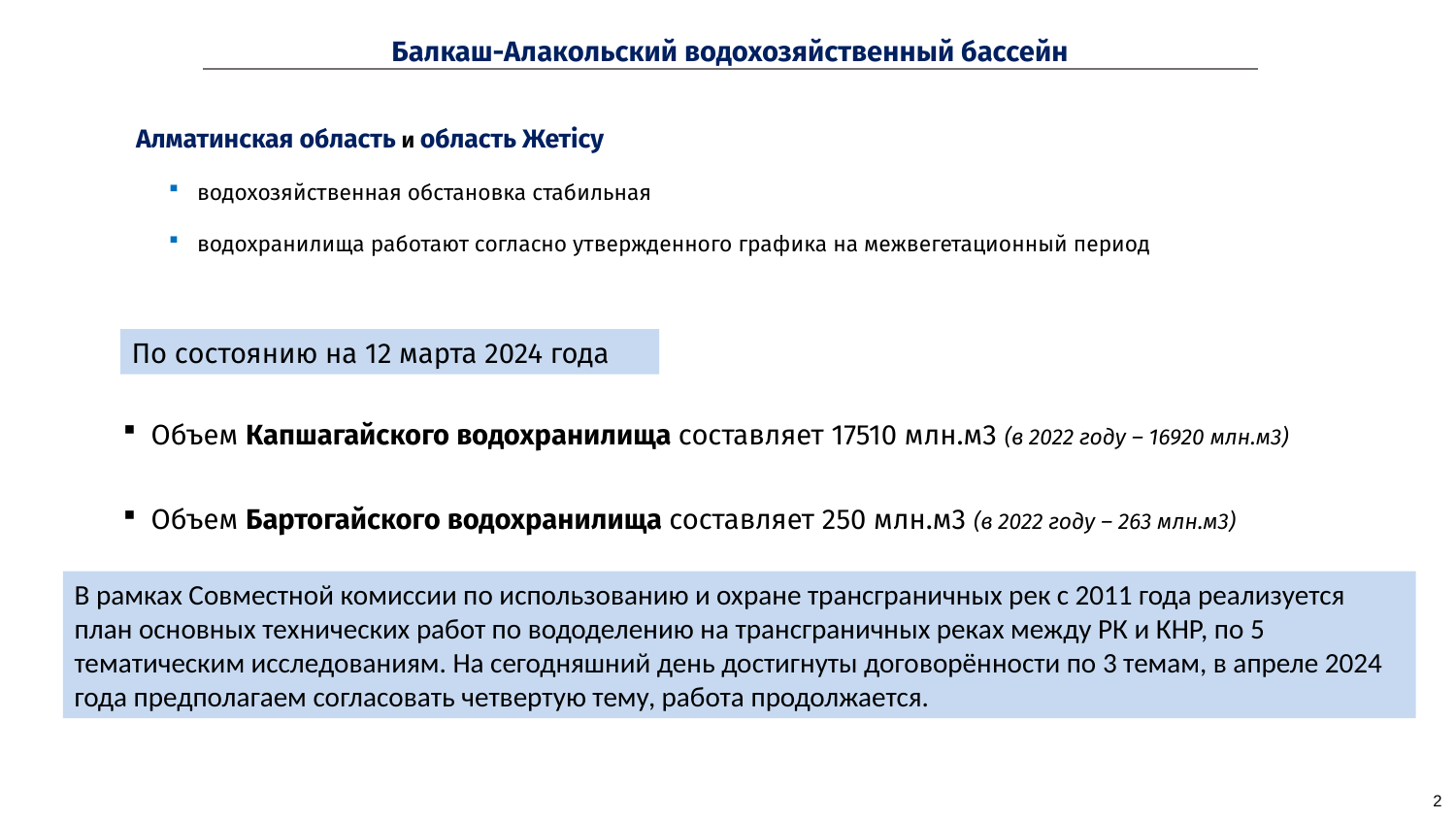

Балкаш-Алакольский водохозяйственный бассейн
Алматинская область и область Жетісу
водохозяйственная обстановка стабильная
водохранилища работают согласно утвержденного графика на межвегетационный период
По состоянию на 12 марта 2024 года
Объем Капшагайского водохранилища составляет 17510 млн.м3 (в 2022 году – 16920 млн.м3)

Объем Бартогайского водохранилища составляет 250 млн.м3 (в 2022 году – 263 млн.м3)

В рамках Совместной комиссии по использованию и охране трансграничных рек с 2011 года реализуется план основных технических работ по вододелению на трансграничных реках между РК и КНР, по 5 тематическим исследованиям. На сегодняшний день достигнуты договорённости по 3 темам, в апреле 2024 года предполагаем согласовать четвертую тему, работа продолжается.
2